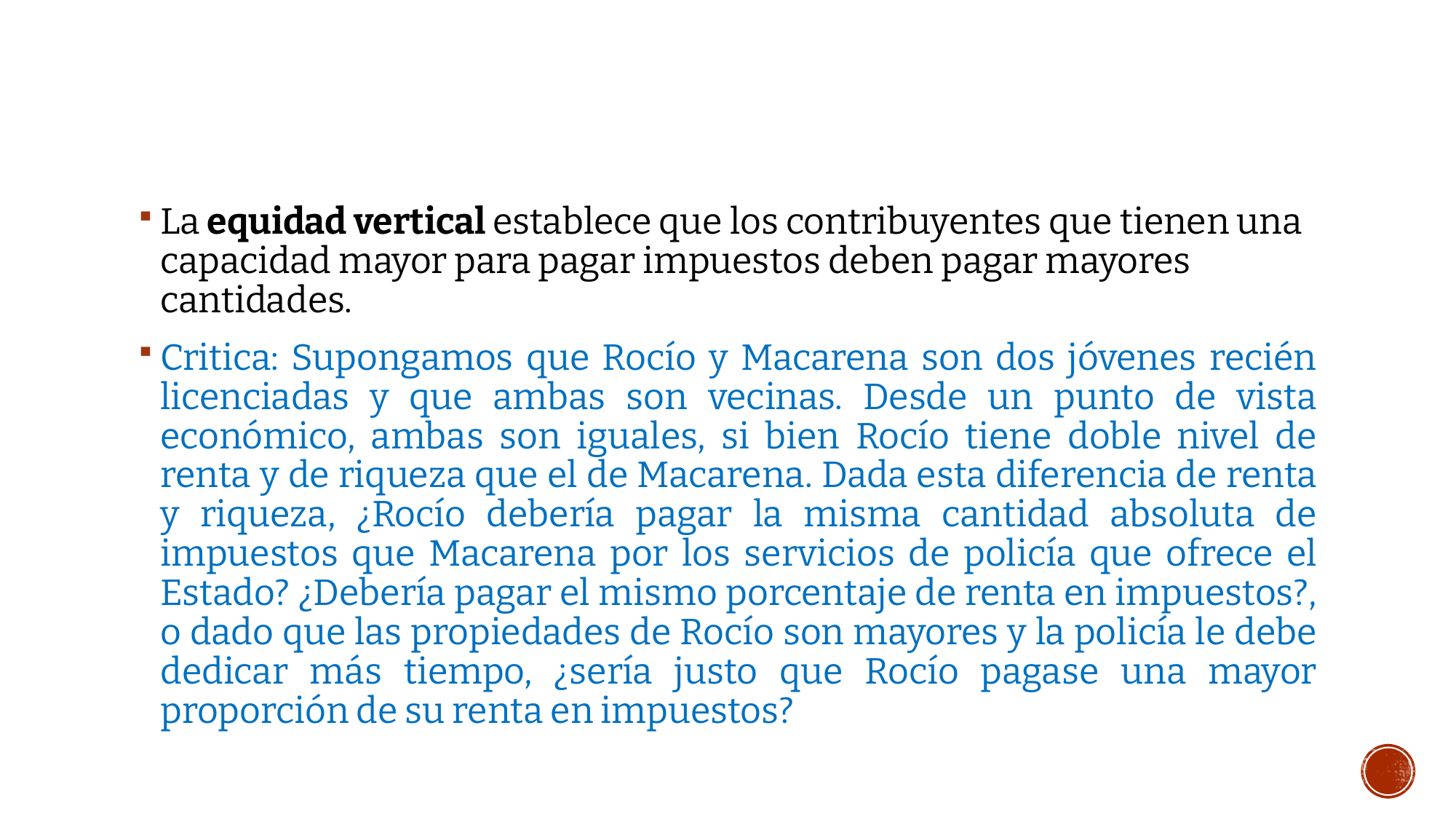

#
La equidad vertical establece que los contribuyentes que tienen una capacidad mayor para pagar impuestos deben pagar mayores cantidades.
Critica: Supongamos que Rocío y Macarena son dos jóvenes recién licenciadas y que ambas son vecinas. Desde un punto de vista económico, ambas son iguales, si bien Rocío tiene doble nivel de renta y de riqueza que el de Macarena. Dada esta diferencia de renta y riqueza, ¿Rocío debería pagar la misma cantidad absoluta de impuestos que Macarena por los servicios de policía que ofrece el Estado? ¿Debería pagar el mismo porcentaje de renta en impuestos?, o dado que las propiedades de Rocío son mayores y la policía le debe dedicar más tiempo, ¿sería justo que Rocío pagase una mayor proporción de su renta en impuestos?